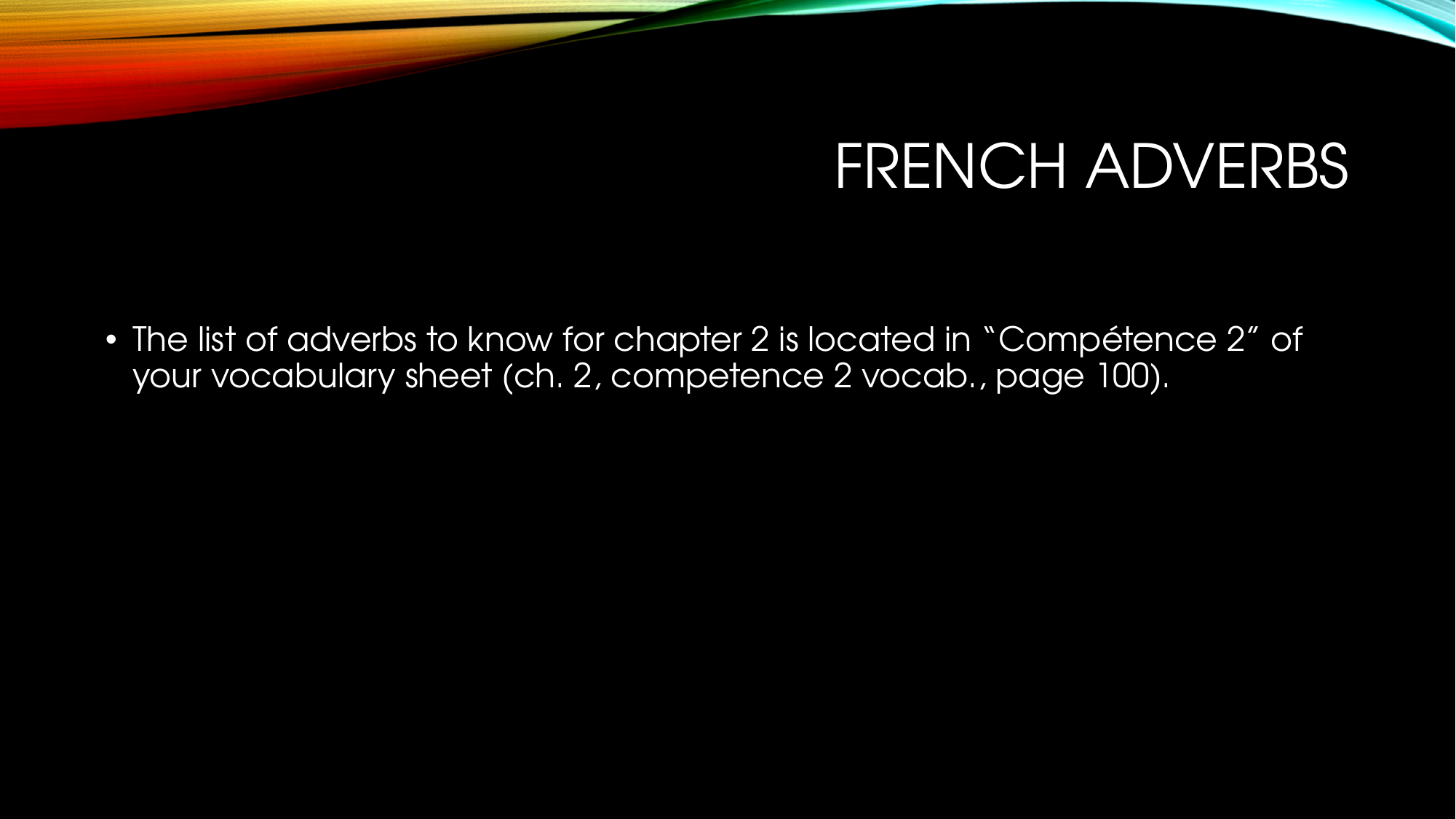

# French Adverbs

The list of adverbs to know for chapter 2 is located in “Compétence 2” of your vocabulary sheet (ch. 2, competence 2 vocab., page 100).